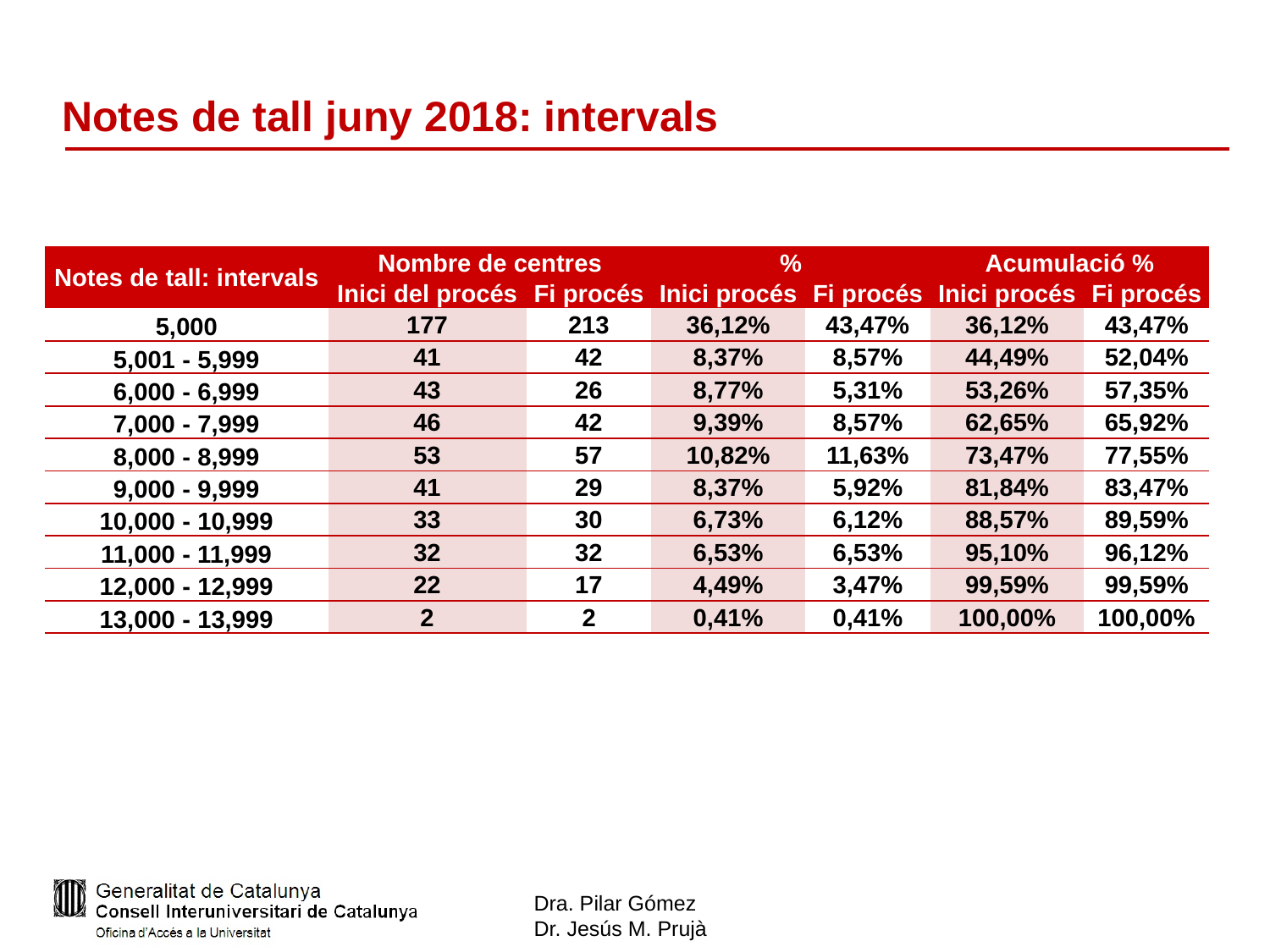

# Notes de tall juny 2018: intervals
| Notes de tall: intervals | Nombre de centres |  | % |  | Acumulació % |  |
| --- | --- | --- | --- | --- | --- | --- |
|  | Inici del procés | Fi procés | Inici procés | Fi procés | Inici procés | Fi procés |
| 5,000 | 177 | 213 | 36,12% | 43,47% | 36,12% | 43,47% |
| 5,001 - 5,999 | 41 | 42 | 8,37% | 8,57% | 44,49% | 52,04% |
| 6,000 - 6,999 | 43 | 26 | 8,77% | 5,31% | 53,26% | 57,35% |
| 7,000 - 7,999 | 46 | 42 | 9,39% | 8,57% | 62,65% | 65,92% |
| 8,000 - 8,999 | 53 | 57 | 10,82% | 11,63% | 73,47% | 77,55% |
| 9,000 - 9,999 | 41 | 29 | 8,37% | 5,92% | 81,84% | 83,47% |
| 10,000 - 10,999 | 33 | 30 | 6,73% | 6,12% | 88,57% | 89,59% |
| 11,000 - 11,999 | 32 | 32 | 6,53% | 6,53% | 95,10% | 96,12% |
| 12,000 - 12,999 | 22 | 17 | 4,49% | 3,47% | 99,59% | 99,59% |
| 13,000 - 13,999 | 2 | 2 | 0,41% | 0,41% | 100,00% | 100,00% |